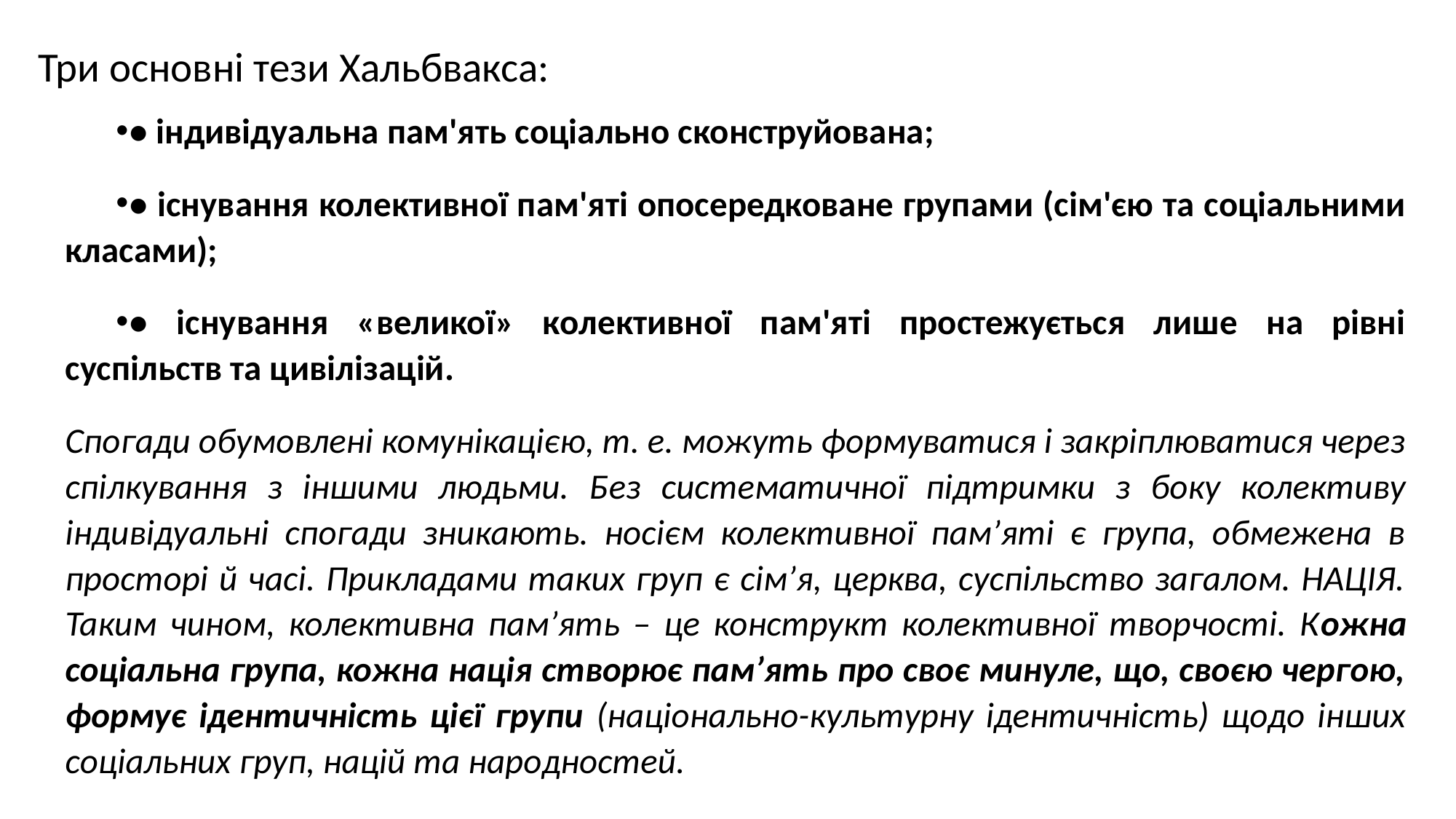

Три основні тези Хальбвакса:
• індивідуальна пам'ять соціально сконструйована;
• існування колективної пам'яті опосередковане групами (сім'єю та соціальними класами);
• існування «великої» колективної пам'яті простежується лише на рівні суспільств та цивілізацій.
Спогади обумовлені комунікацією, т. е. можуть формуватися і закріплюватися через спілкування з іншими людьми. Без систематичної підтримки з боку колективу індивідуальні спогади зникають. носієм колективної пам’яті є група, обмежена в просторі й часі. Прикладами таких груп є сім’я, церква, суспільство загалом. НАЦІЯ. Таким чином, колективна пам’ять – це конструкт колективної творчості. Кожна соціальна група, кожна нація створює пам’ять про своє минуле, що, своєю чергою, формує ідентичність цієї групи (національно-культурну ідентичність) щодо інших соціальних груп, націй та народностей.